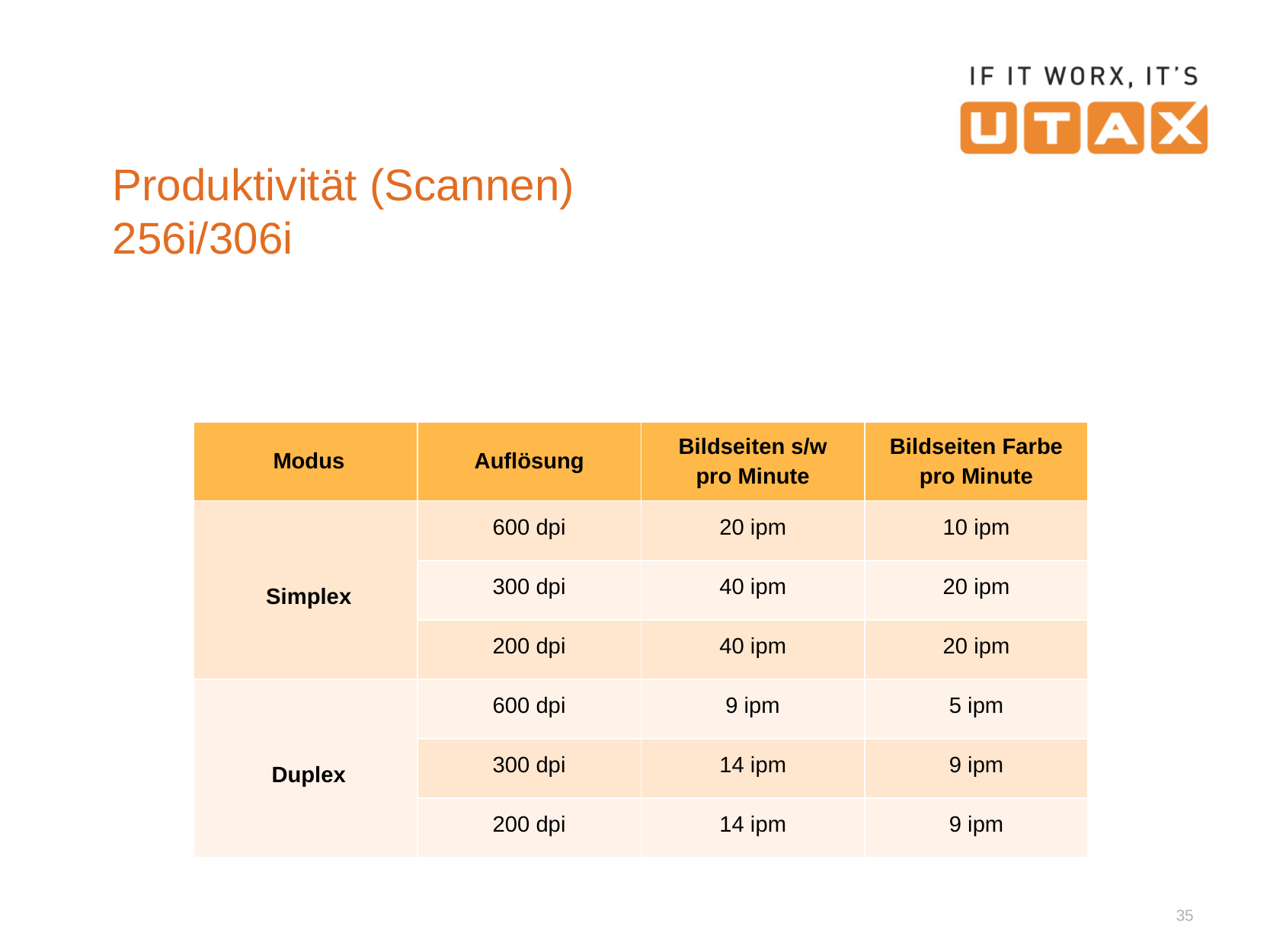

# Produktivität (Scannen) 256i/306i

| Modus | Auflösung | Bildseiten s/w pro Minute | Bildseiten Farbe pro Minute |
| --- | --- | --- | --- |
| Simplex | 600 dpi | 20 ipm | 10 ipm |
|  | 300 dpi | 40 ipm | 20 ipm |
|  | 200 dpi | 40 ipm | 20 ipm |
| Duplex | 600 dpi | 9 ipm | 5 ipm |
|  | 300 dpi | 14 ipm | 9 ipm |
|  | 200 dpi | 14 ipm | 9 ipm |
35